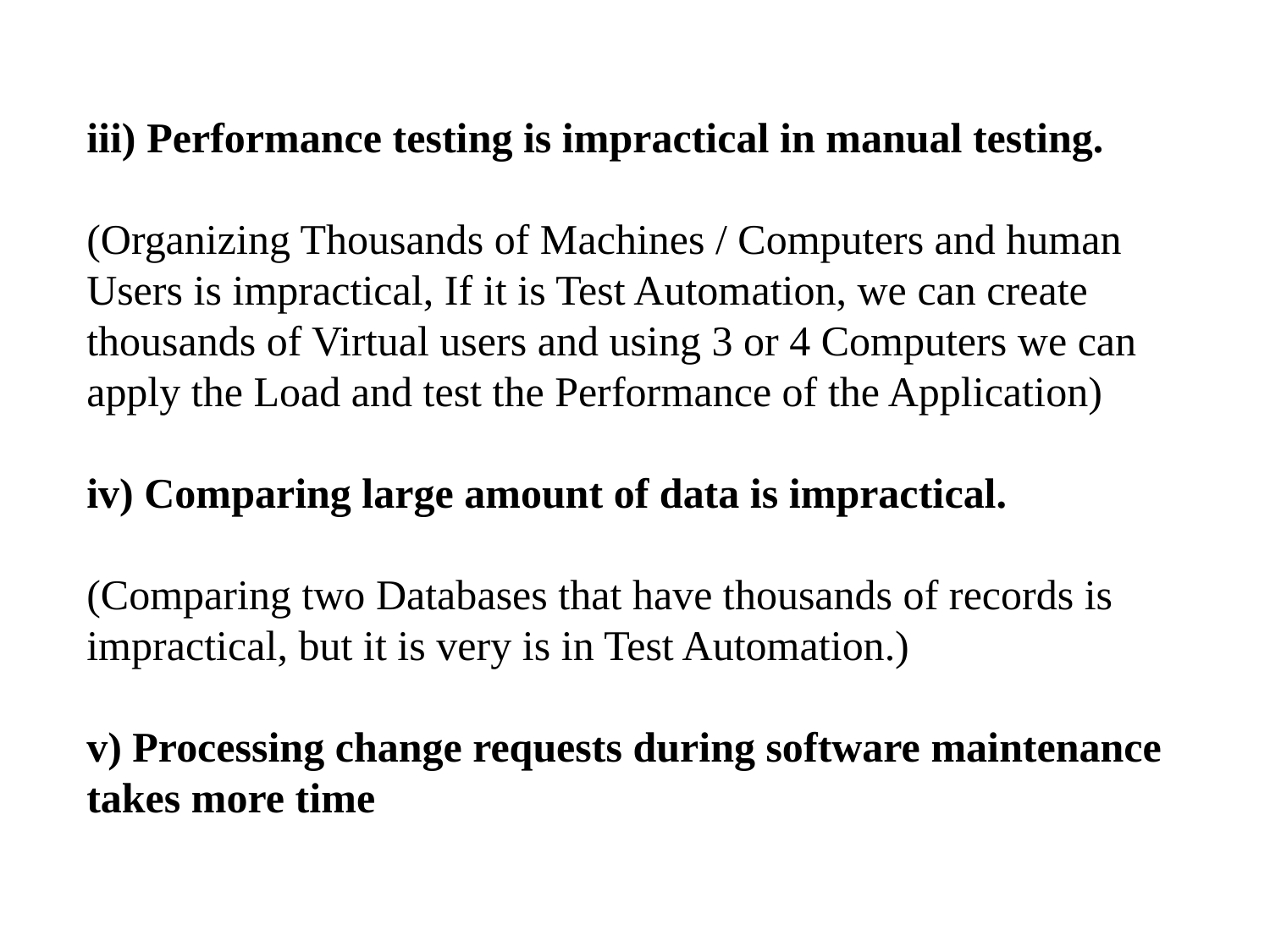

iii) Performance testing is impractical in manual testing.

(Organizing Thousands of Machines / Computers and human Users is impractical, If it is Test Automation, we can create thousands of Virtual users and using 3 or 4 Computers we can apply the Load and test the Performance of the Application)

iv) Comparing large amount of data is impractical.

(Comparing two Databases that have thousands of records is impractical, but it is very is in Test Automation.)

v) Processing change requests during software maintenance takes more time